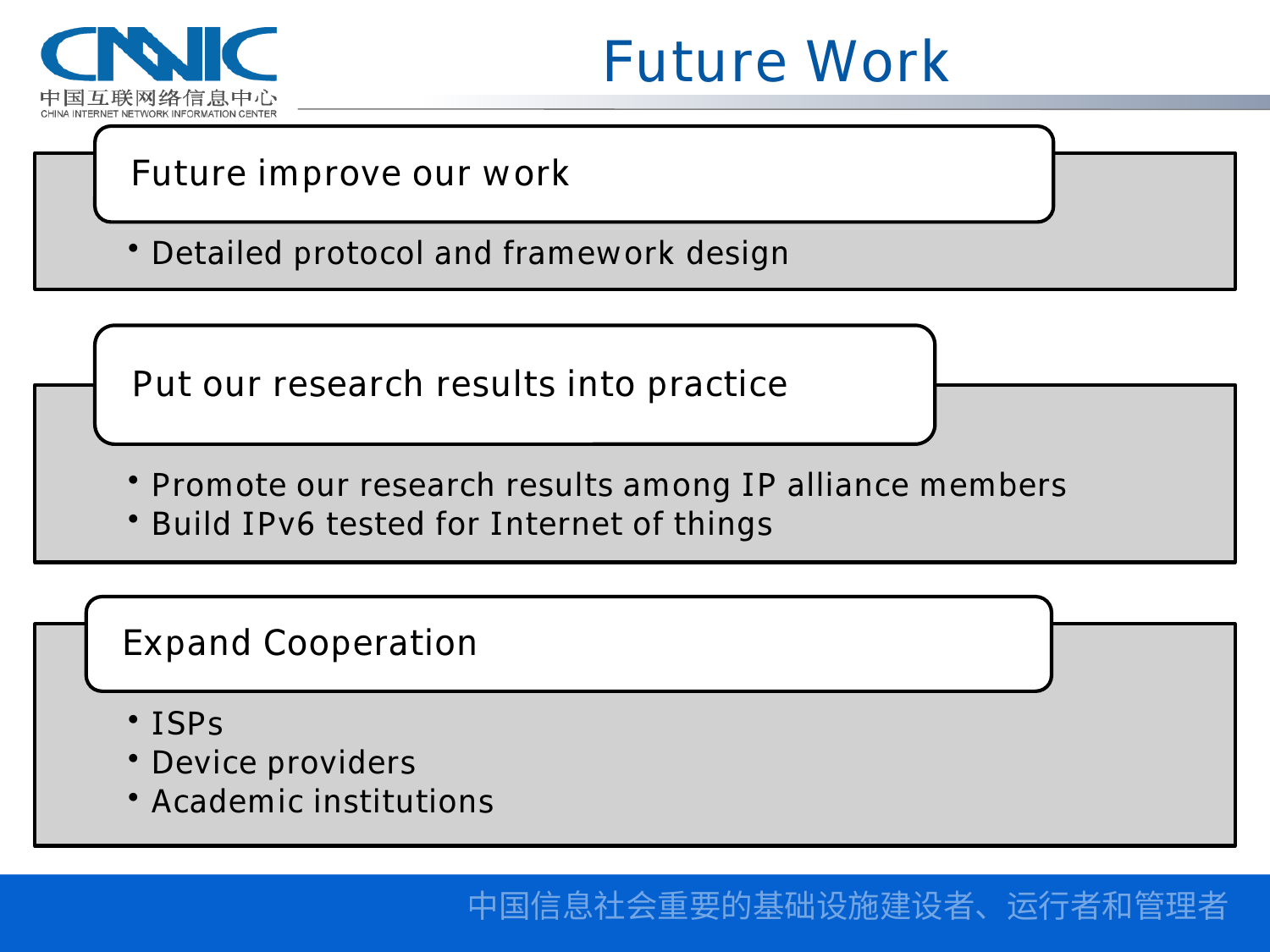

# Future Work
Detailed protocol and framework design
Future improve our work
Promote our research results among IP alliance members
Build IPv6 tested for Internet of things
Put our research results into practice
ISPs
Device providers
Academic institutions
Expand Cooperation